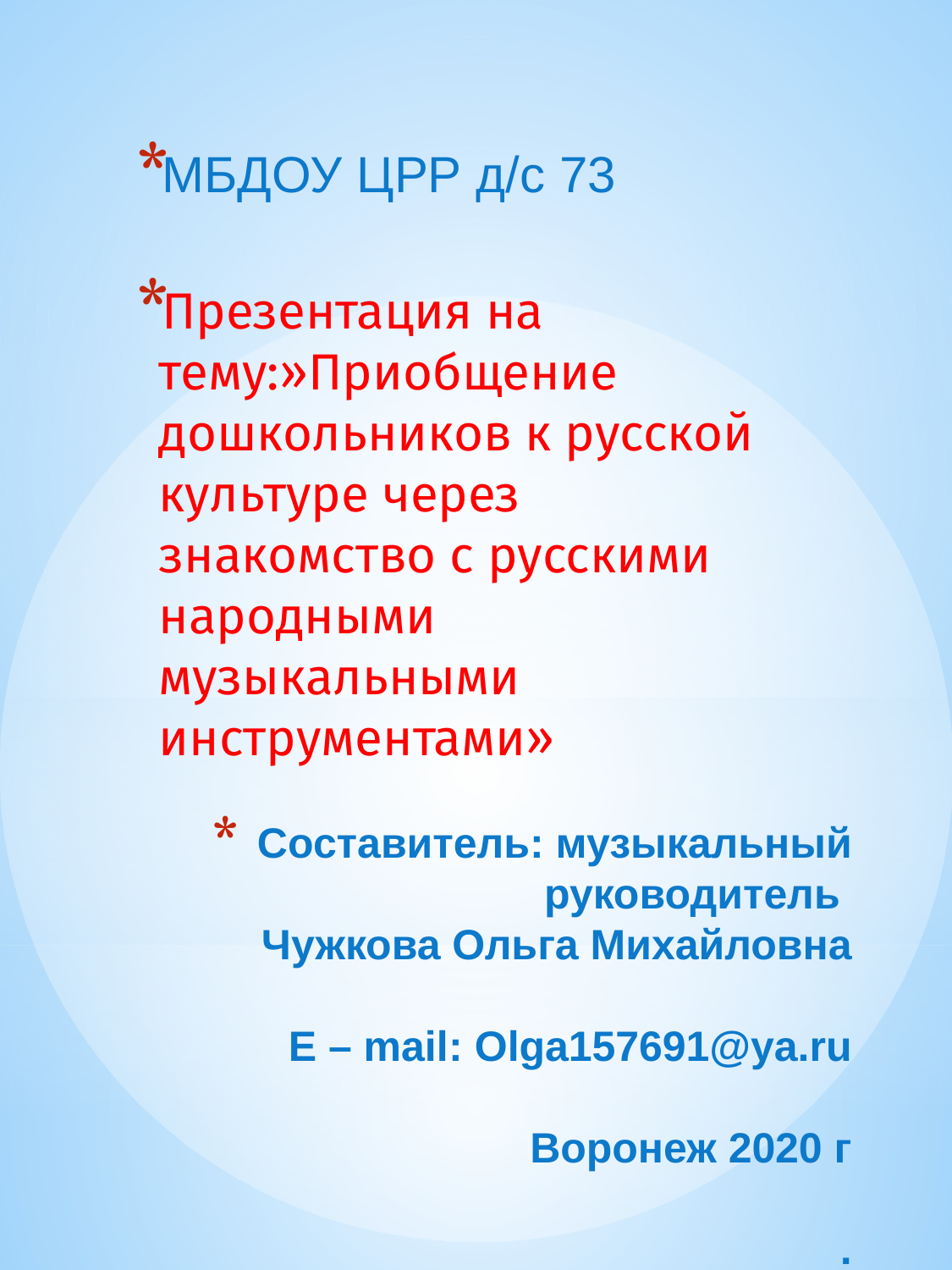

МБДОУ ЦРР д/с 73
Презентация на тему:»Приобщение дошкольников к русской культуре через знакомство с русскими народными музыкальными инструментами»
# Составитель: музыкальный руководитель Чужкова Ольга Михайловна E – mail: Olga157691@ya.ru Воронеж 2020 г .